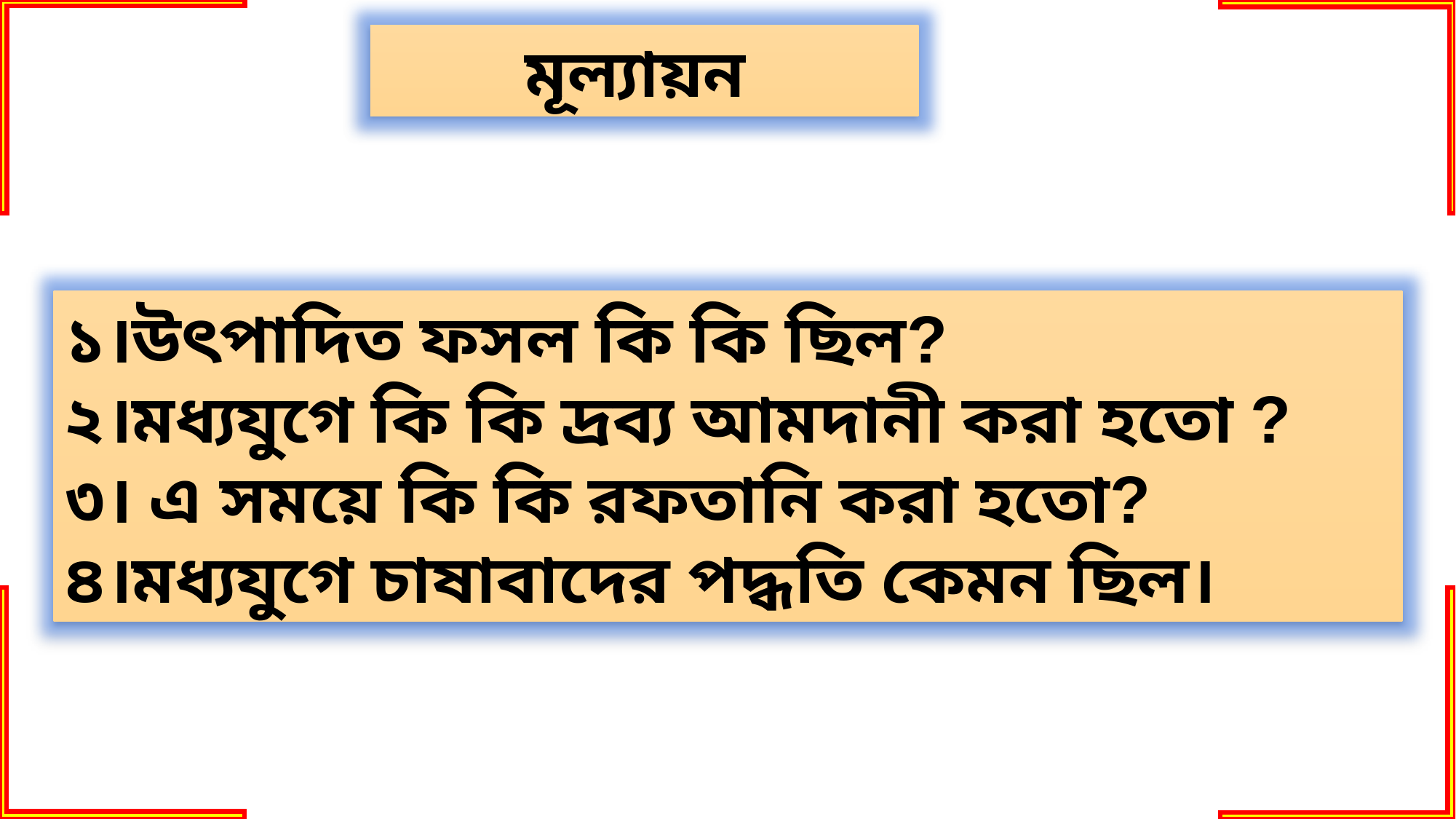

মূল্যায়ন
১।উৎপাদিত ফসল কি কি ছিল?
২।মধ্যযুগে কি কি দ্রব্য আমদানী করা হতো ?
৩। এ সময়ে কি কি রফতানি করা হতো?
৪।মধ্যযুগে চাষাবাদের পদ্ধতি কেমন ছিল।